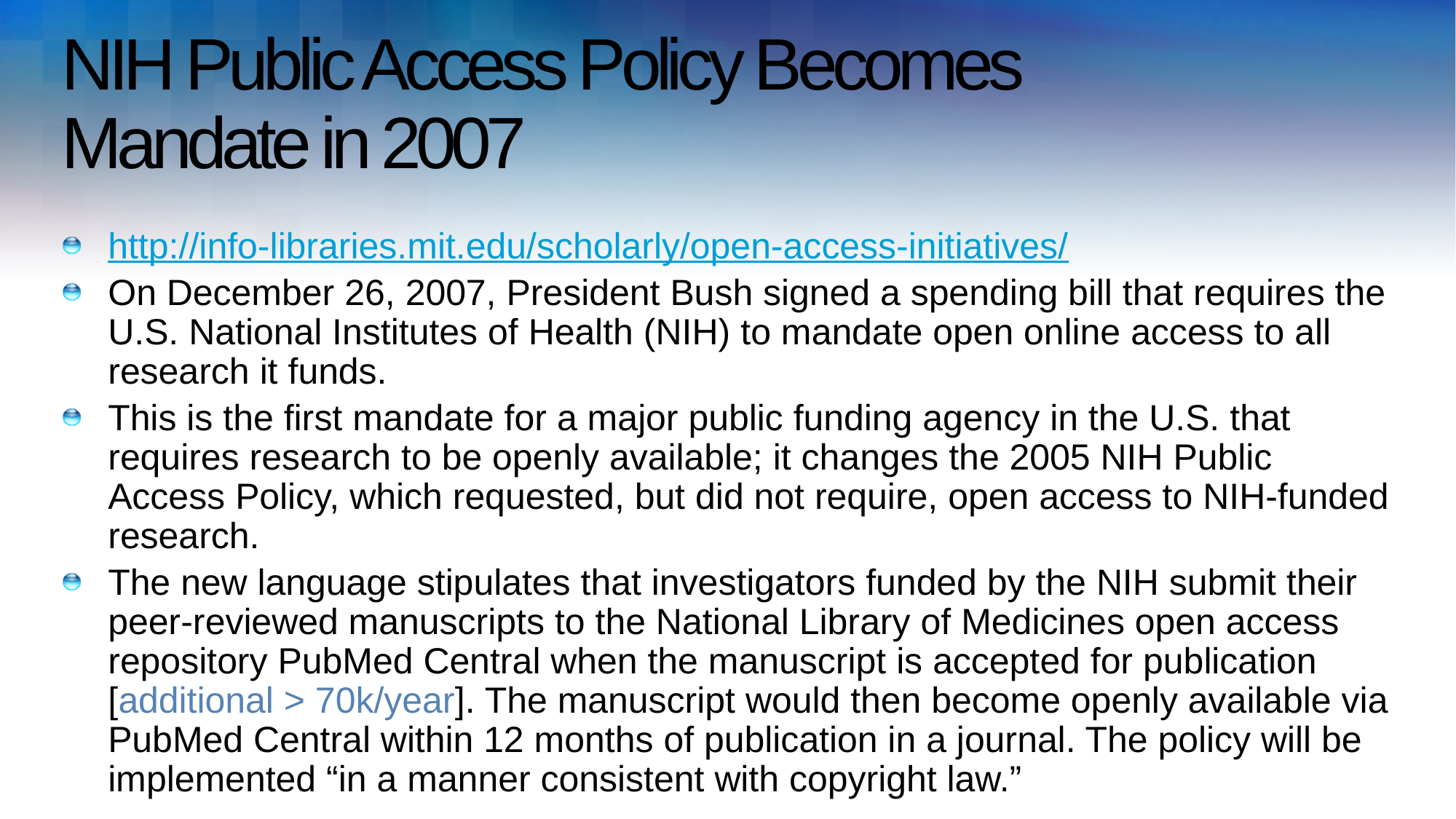

# NIH Public Access Policy Becomes Mandate in 2007
http://info-libraries.mit.edu/scholarly/open-access-initiatives/
On December 26, 2007, President Bush signed a spending bill that requires the U.S. National Institutes of Health (NIH) to mandate open online access to all research it funds.
This is the first mandate for a major public funding agency in the U.S. that requires research to be openly available; it changes the 2005 NIH Public Access Policy, which requested, but did not require, open access to NIH-funded research.
The new language stipulates that investigators funded by the NIH submit their peer-reviewed manuscripts to the National Library of Medicines open access repository PubMed Central when the manuscript is accepted for publication [additional > 70k/year]. The manuscript would then become openly available via PubMed Central within 12 months of publication in a journal. The policy will be implemented “in a manner consistent with copyright law.”